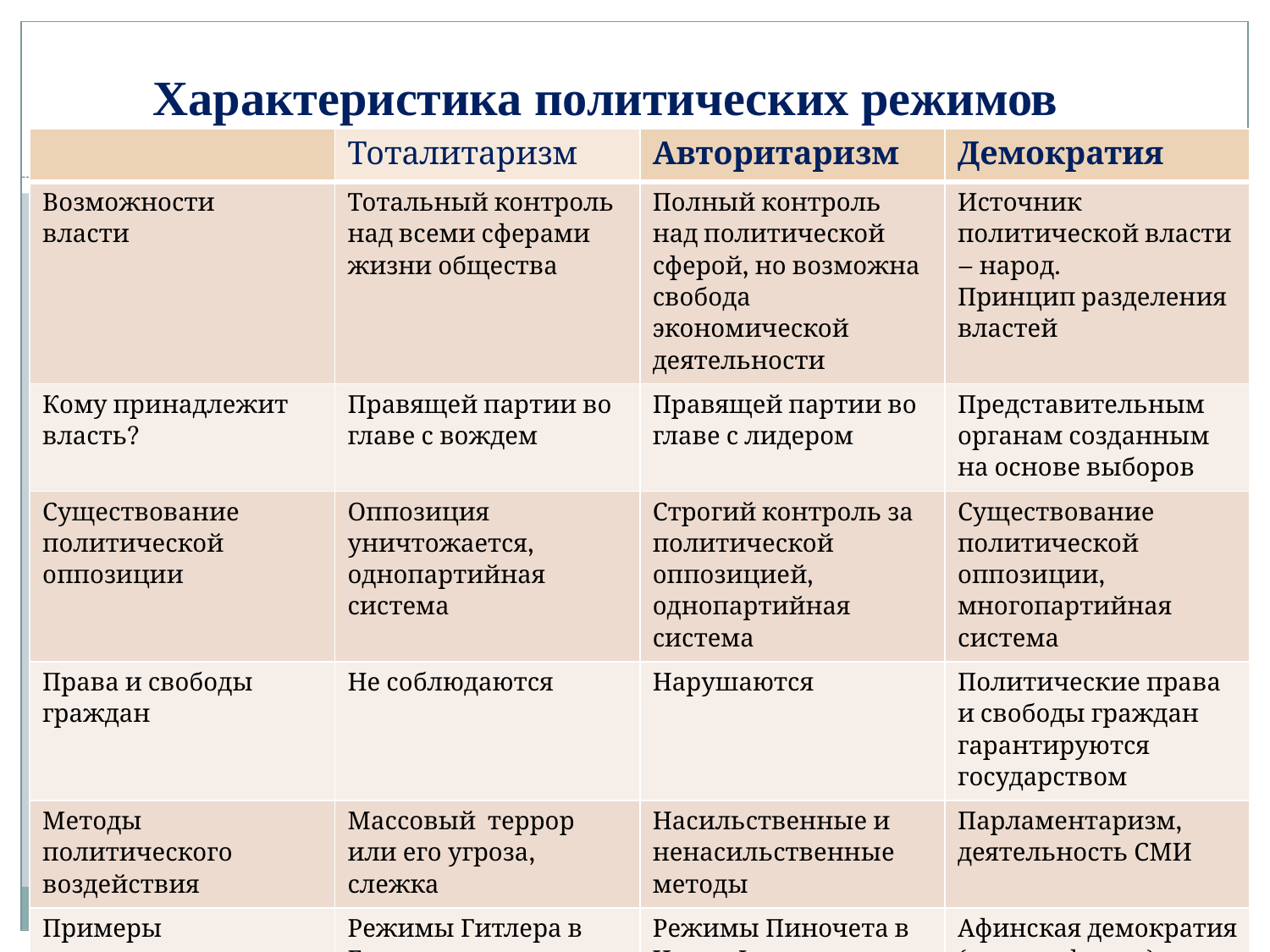

Характеристика политических режимов
|  | Тоталитаризм | Авторитаризм | Демократия |
| --- | --- | --- | --- |
| Возможности власти | Тотальный контроль над всеми сферами жизни общества | Полный контроль над политической сферой, но возможна свобода экономической деятельности | Источник политической власти – народ. Принцип разделения властей |
| Кому принадлежит власть? | Правящей партии во главе с вождем | Правящей партии во главе с лидером | Представительным органам созданным на основе выборов |
| Существование политической оппозиции | Оппозиция уничтожается, однопартийная система | Строгий контроль за политической оппозицией, однопартийная система | Существование политической оппозиции, многопартийная система |
| Права и свободы граждан | Не соблюдаются | Нарушаются | Политические права и свободы граждан гарантируются государством |
| Методы политического воздействия | Массовый террор или его угроза, слежка | Насильственные и ненасильственные методы | Парламентаризм, деятельность СМИ |
| Примеры | Режимы Гитлера в Германии, Муссолини в Италии | Режимы Пиночета в Чили, Франко в Испании. | Афинская демократия (прямая форма) |